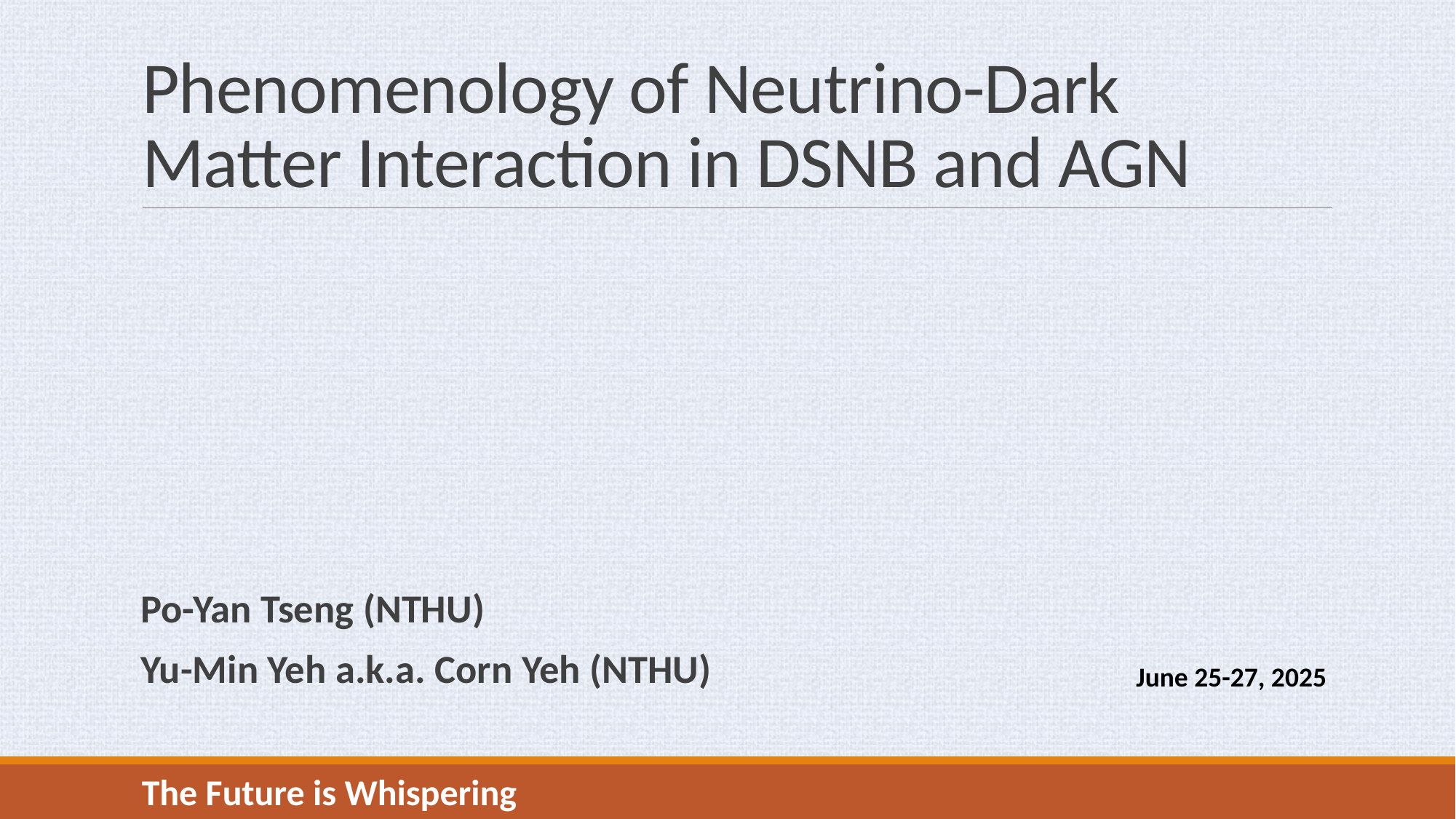

# Phenomenology of Neutrino-Dark Matter Interaction in DSNB and AGN
Po-Yan Tseng (NTHU)
Yu-Min Yeh a.k.a. Corn Yeh (NTHU)
June 25-27, 2025
The Future is Whispering